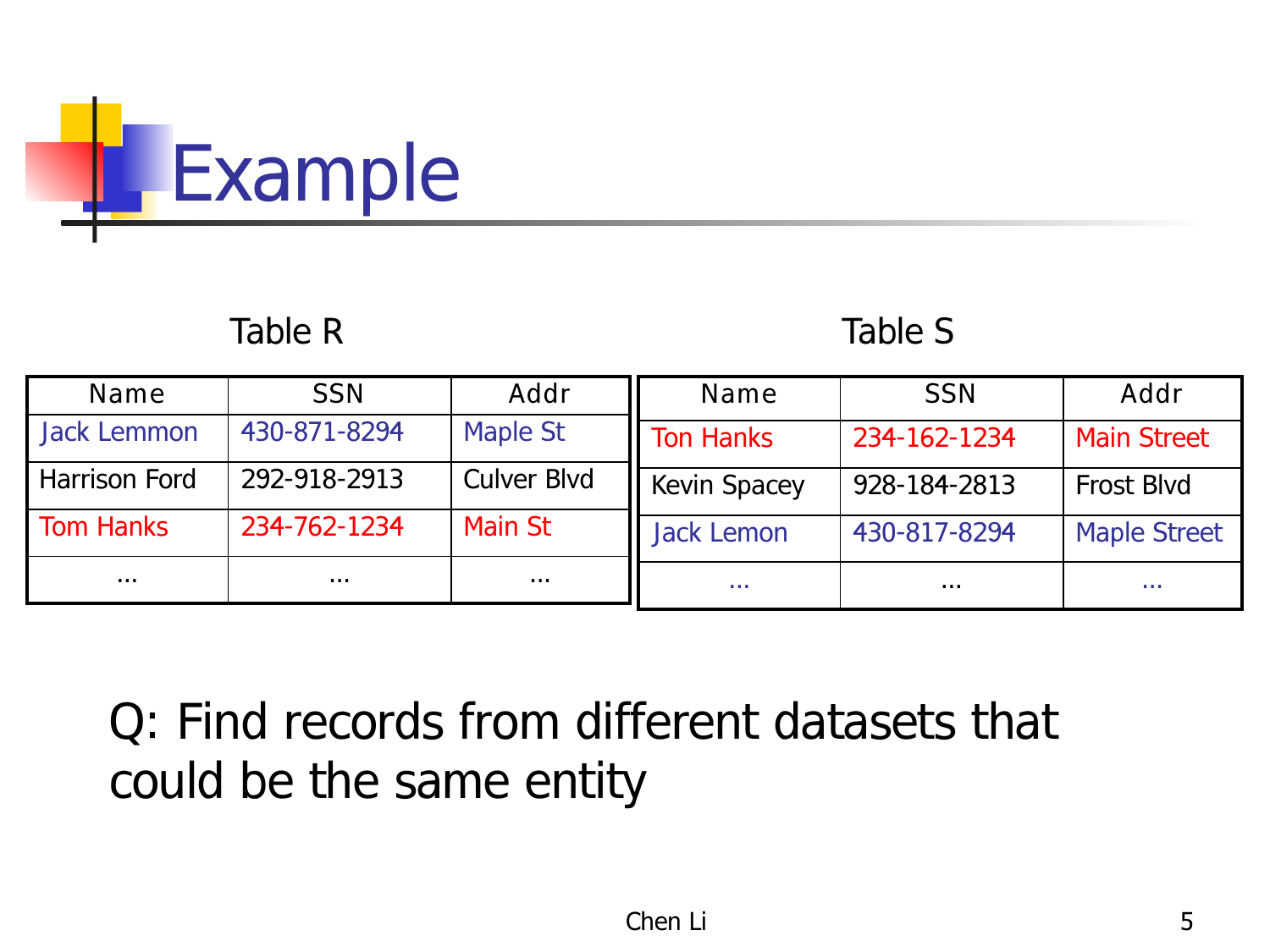

# Example
Table R
Table S
| Name | SSN | Addr |
| --- | --- | --- |
| Jack Lemmon | 430-871-8294 | Maple St |
| Harrison Ford | 292-918-2913 | Culver Blvd |
| Tom Hanks | 234-762-1234 | Main St |
| … | … | … |
| Name | SSN | Addr |
| --- | --- | --- |
| Ton Hanks | 234-162-1234 | Main Street |
| Kevin Spacey | 928-184-2813 | Frost Blvd |
| Jack Lemon | 430-817-8294 | Maple Street |
| … | … | … |
Q: Find records from different datasets that could be the same entity

Chen Li
5